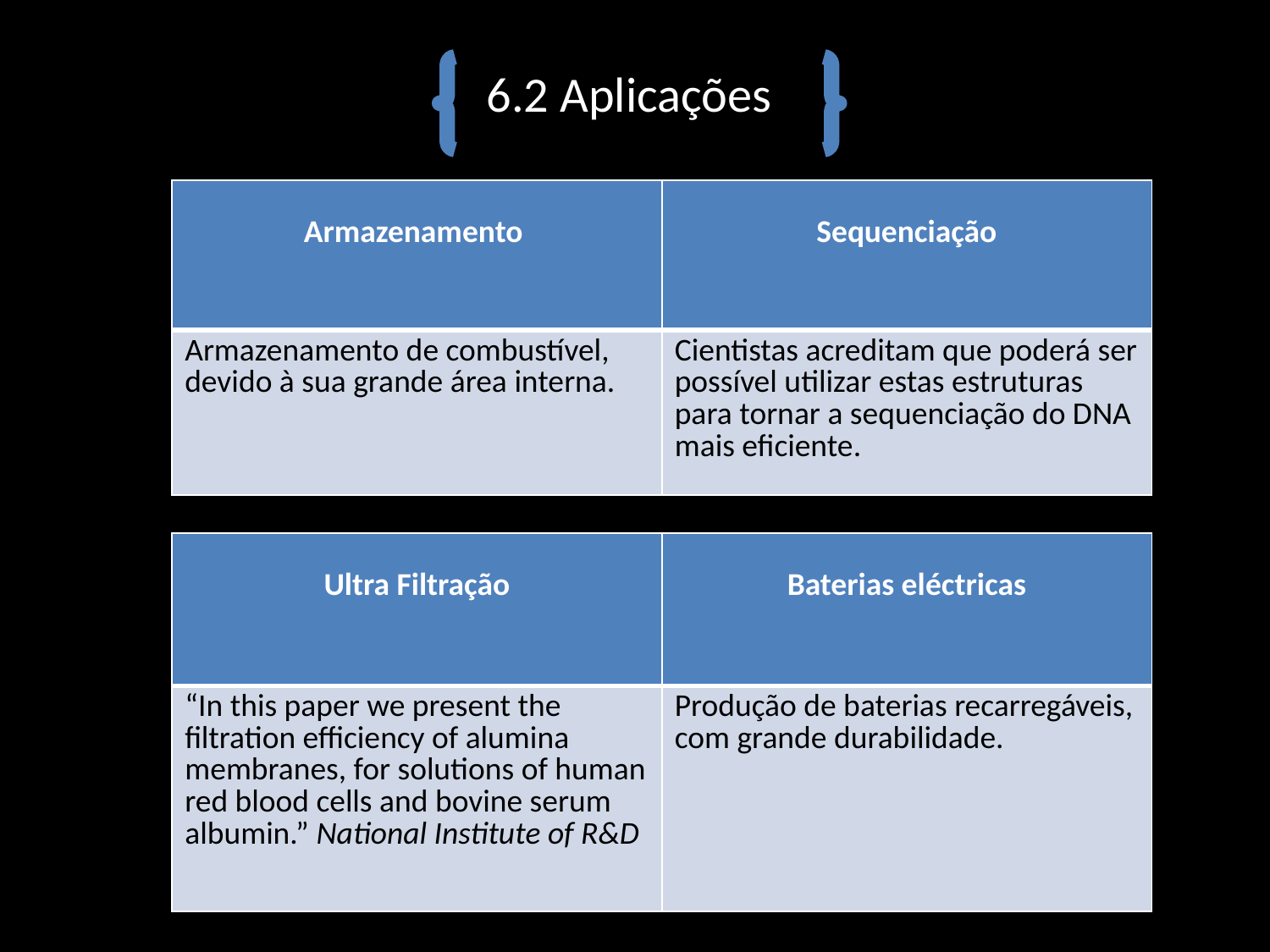

6.2 Aplicações
| Armazenamento | Sequenciação |
| --- | --- |
| Armazenamento de combustível, devido à sua grande área interna. | Cientistas acreditam que poderá ser possível utilizar estas estruturas para tornar a sequenciação do DNA mais eficiente. |
| Ultra Filtração | Baterias eléctricas |
| --- | --- |
| “In this paper we present the filtration efficiency of alumina membranes, for solutions of human red blood cells and bovine serum albumin.” National Institute of R&D | Produção de baterias recarregáveis, com grande durabilidade. |